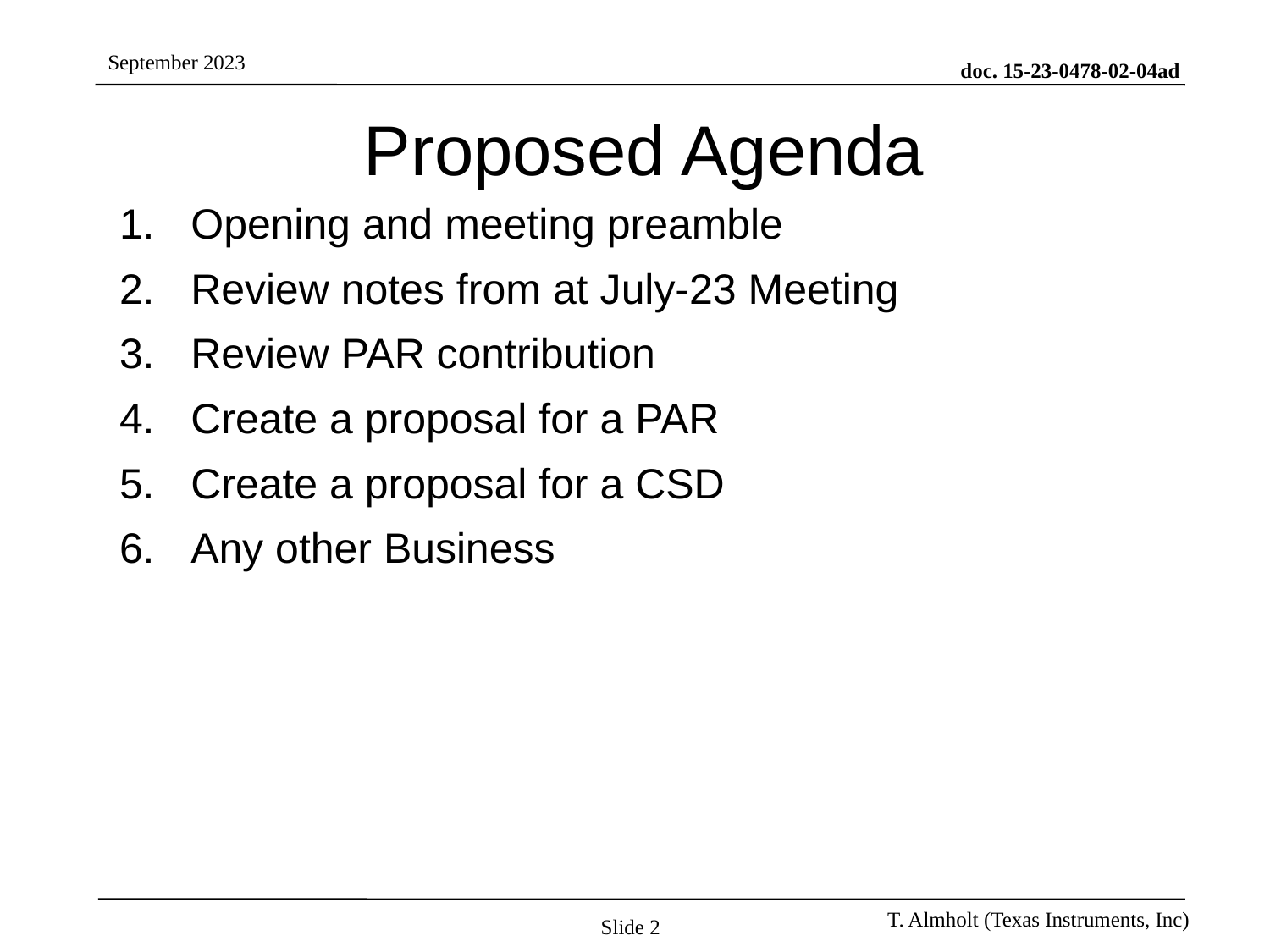

# Proposed Agenda
Opening and meeting preamble
Review notes from at July-23 Meeting
Review PAR contribution
Create a proposal for a PAR
Create a proposal for a CSD
Any other Business

Slide 2